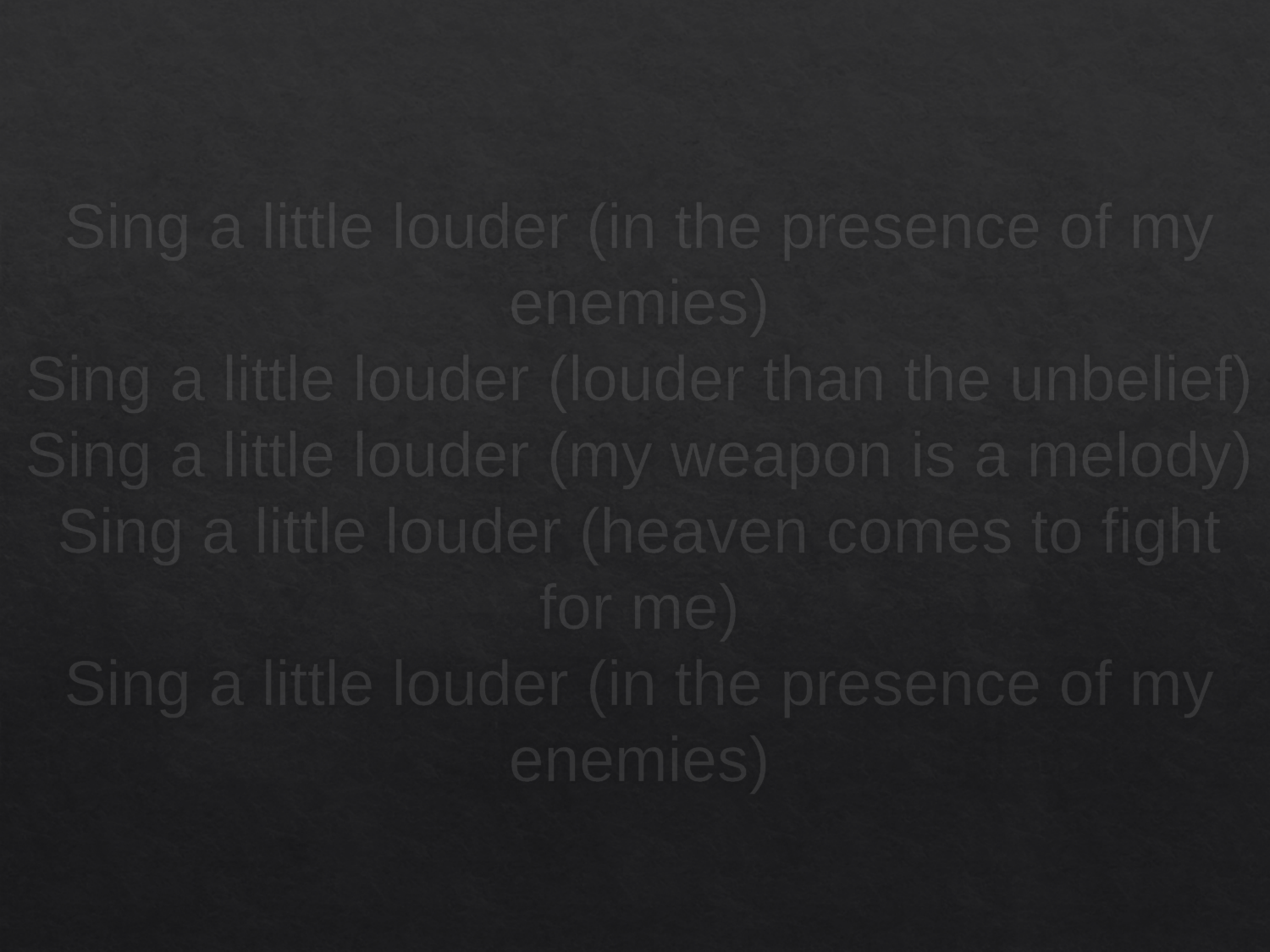

# Sing a little louder (in the presence of my enemies) Sing a little louder (louder than the unbelief) Sing a little louder (my weapon is a melody) Sing a little louder (heaven comes to fight for me) Sing a little louder (in the presence of my enemies)